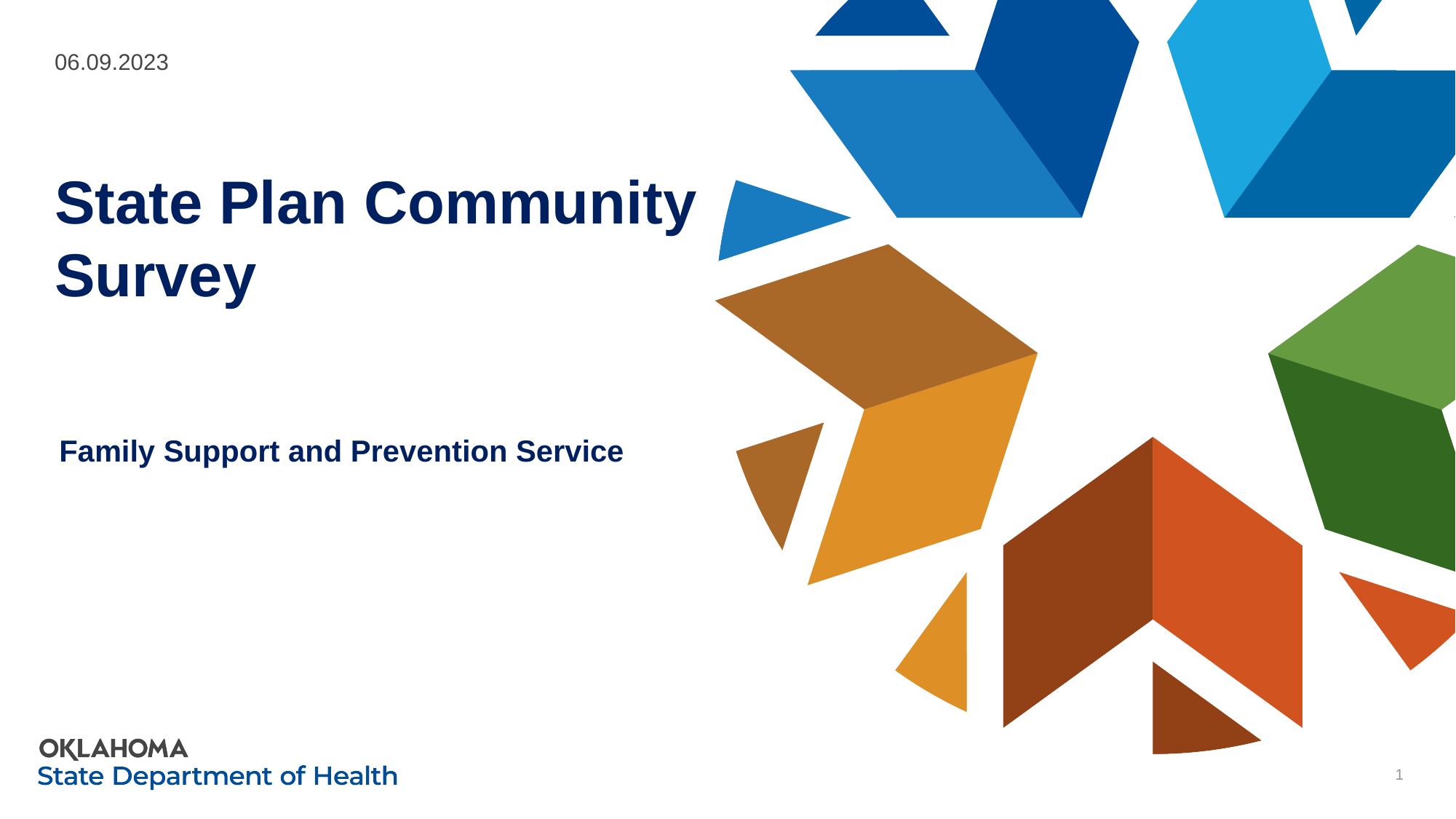

06.09.2023
# State Plan Community Survey
Family Support and Prevention Service

1